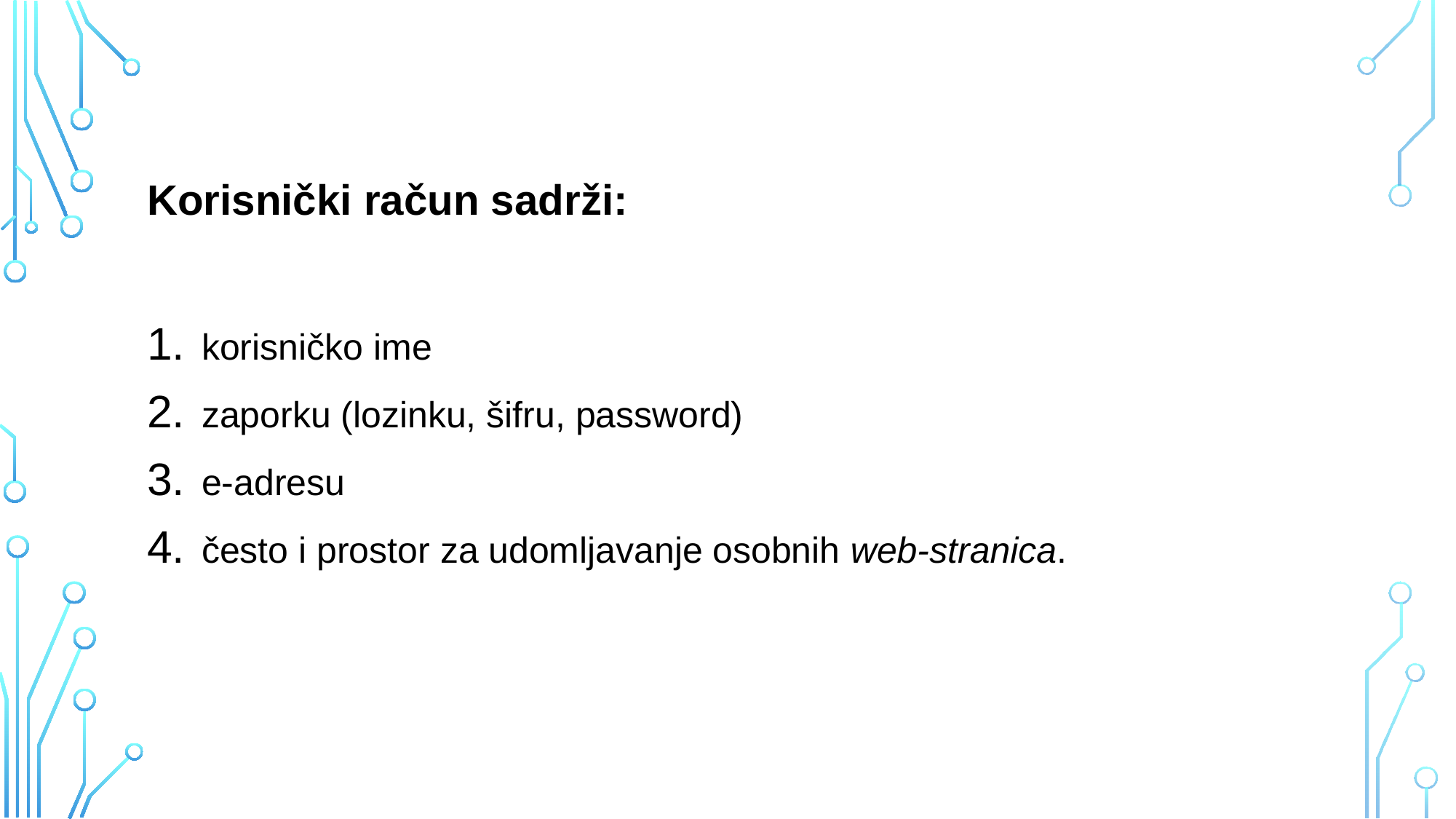

Korisnički račun sadrži:

korisničko ime
zaporku (lozinku, šifru, password)
e-adresu
često i prostor za udomljavanje osobnih web-stranica.